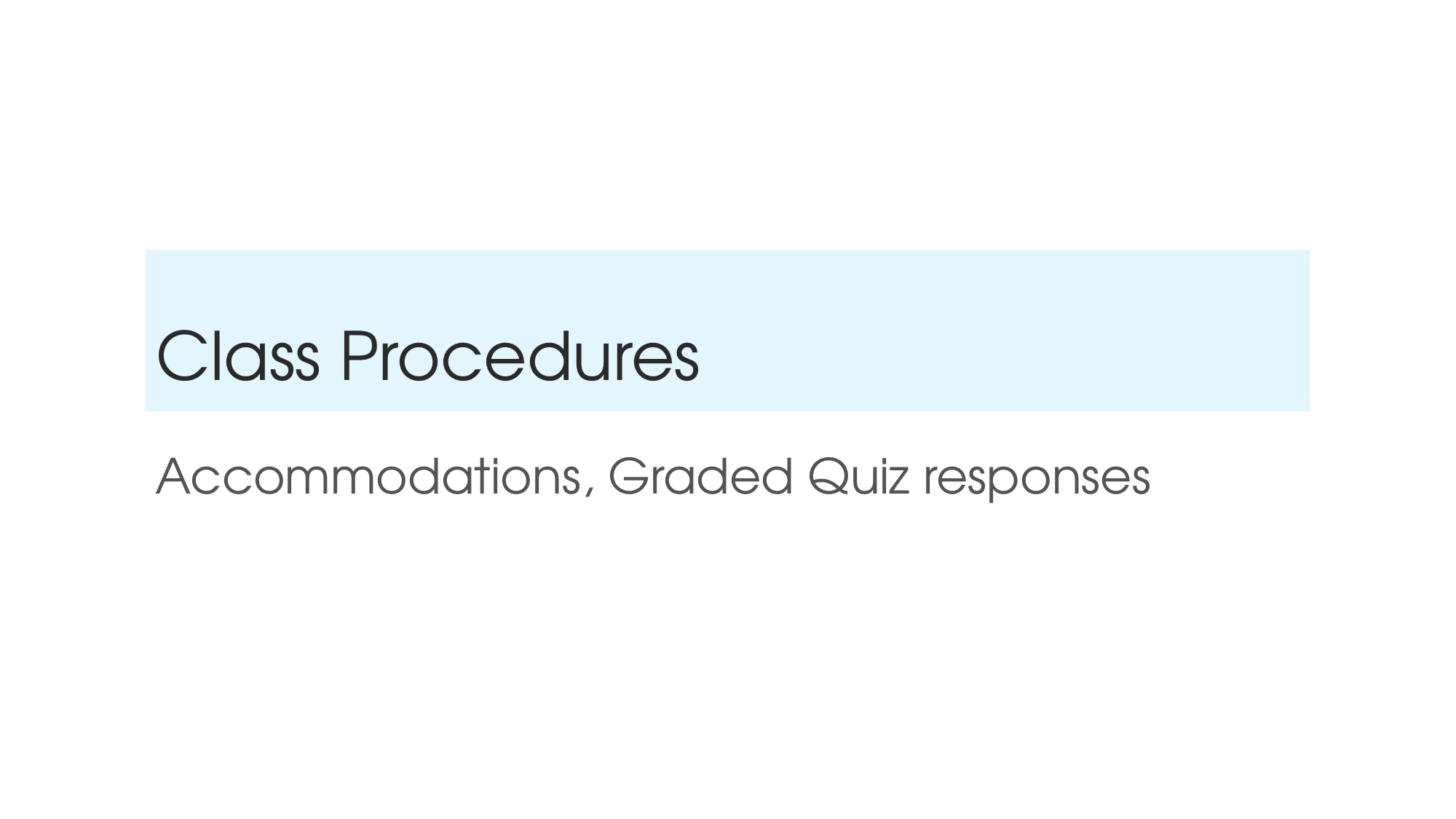

# Class Procedures
Accommodations, Graded Quiz responses